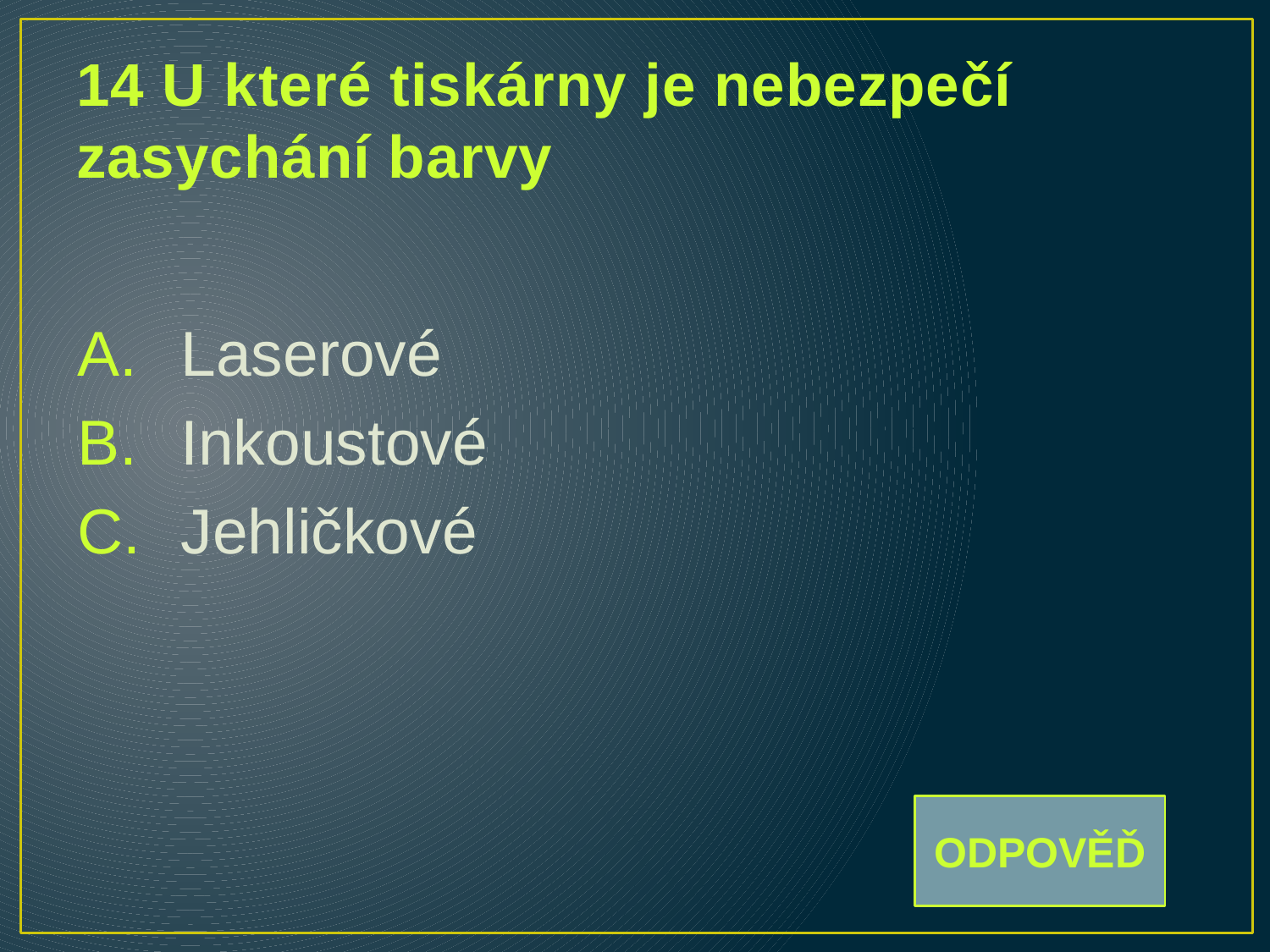

# 14 U které tiskárny je nebezpečí zasychání barvy
Laserové
Inkoustové
Jehličkové
ODPOVĚĎ